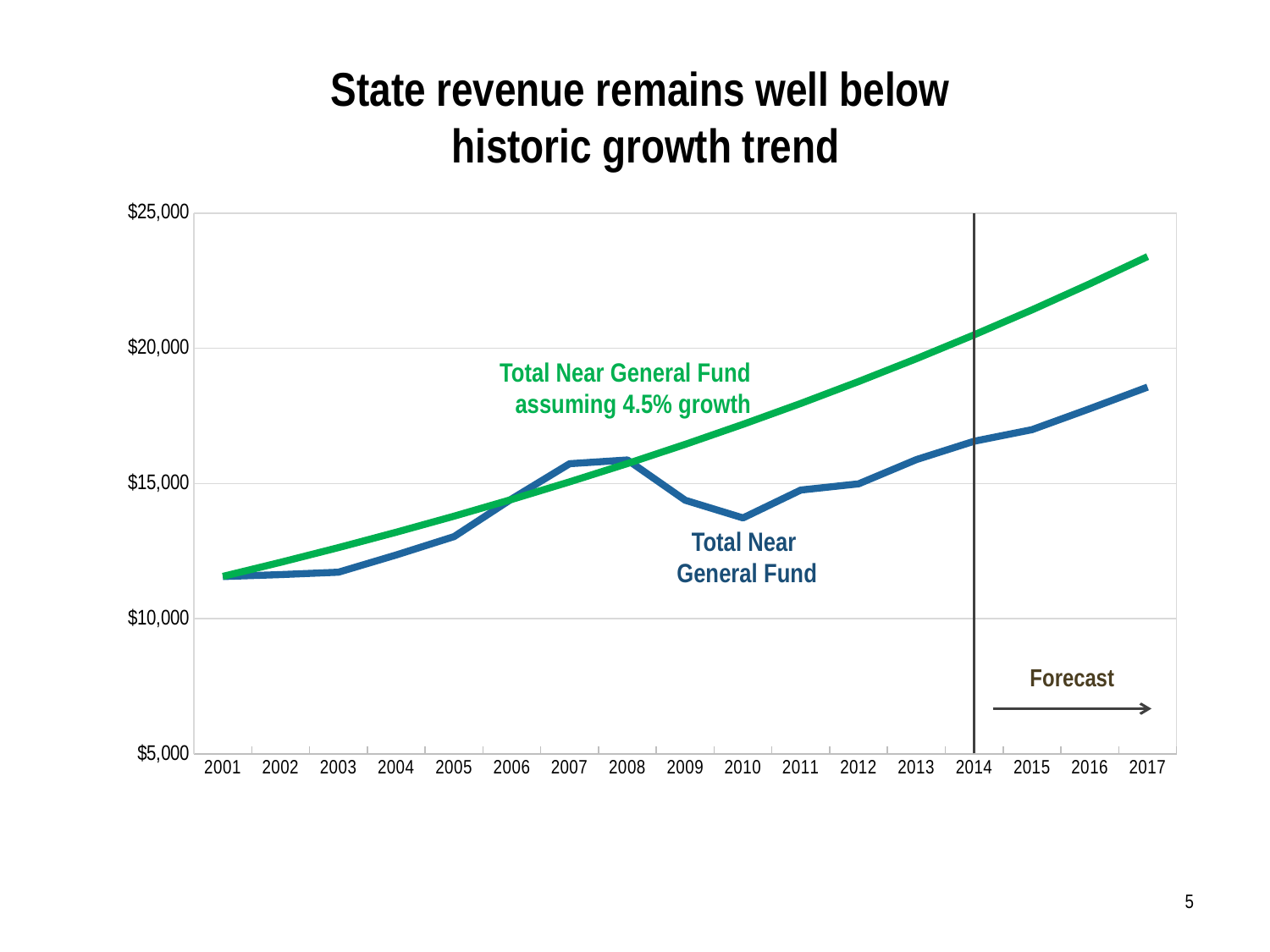

# State revenue remains well below historic growth trend

### Chart

| Category | Forecast | 4.5% Growth |
|---|---|---|
| 2001 | 11560.0 | 11566.06 |
| 2002 | 11632.0 | 12086.532699999998 |
| 2003 | 11721.0 | 12630.426671499998 |
| 2004 | 12358.0 | 13198.795871717497 |
| 2005 | 13036.0 | 13792.741685944784 |
| 2006 | 14432.0 | 14413.415061812299 |
| 2007 | 15734.0 | 15062.01873959385 |
| 2008 | 15872.0 | 15739.809582875572 |
| 2009 | 14382.0 | 16448.10101410497 |
| 2010 | 13728.0 | 17188.26555973969 |
| 2011 | 14759.0 | 17961.737509927978 |
| 2012 | 14988.0 | 18770.015697874736 |
| 2013 | 15884.0 | 19614.666404279098 |
| 2014 | 16565.0 | 20497.326392471656 |
| 2015 | 16991.0 | 21419.706080132877 |
| 2016 | 17768.0 | 22383.592853738854 |
| 2017 | 18565.0 | 23390.8545321571 |
Total Near General Fund
assuming 4.5% growth
Total Near
General Fund
Forecast
5